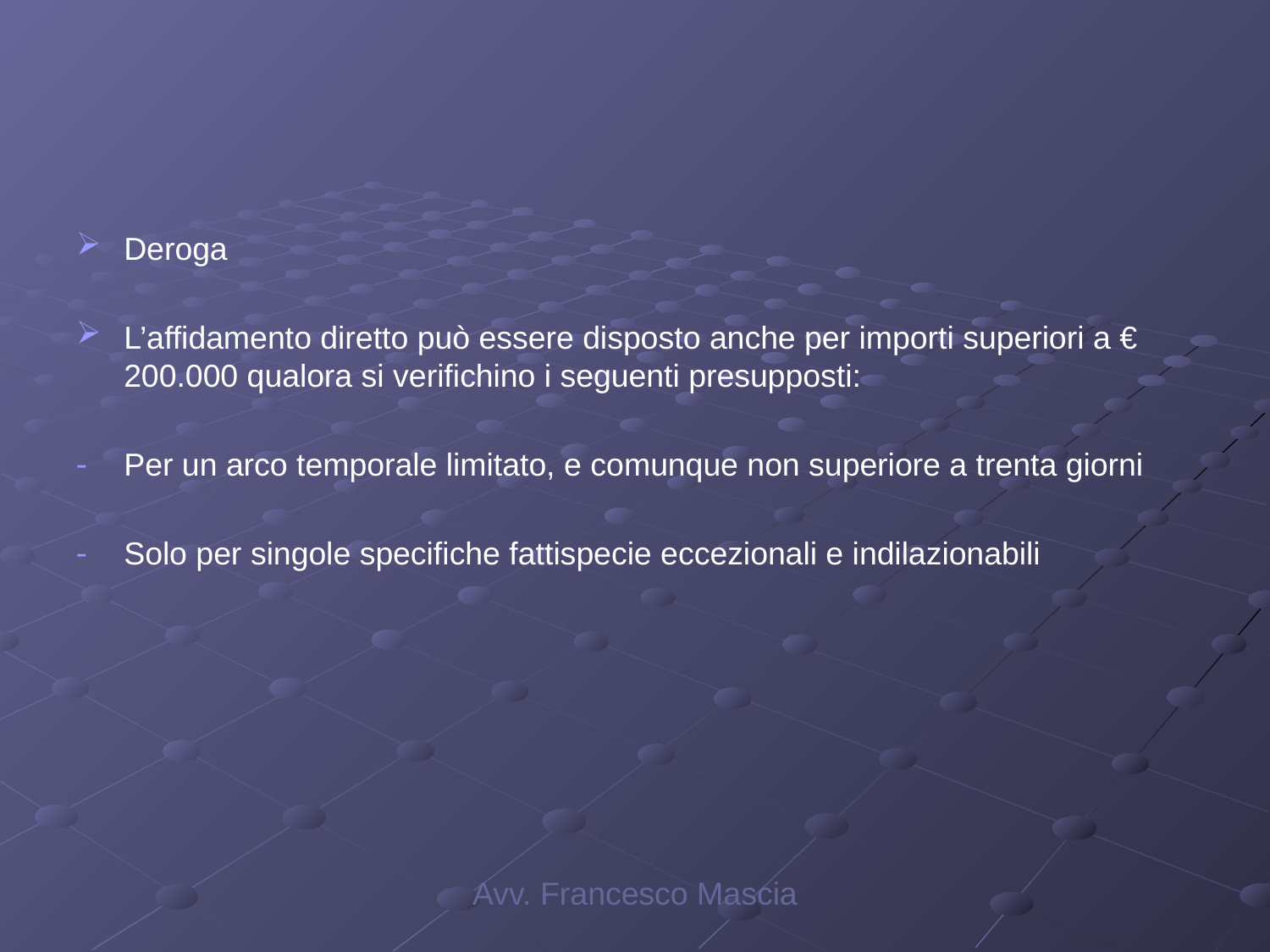

#
Deroga

L’affidamento diretto può essere disposto anche per importi superiori a € 200.000 qualora si verifichino i seguenti presupposti:

Per un arco temporale limitato, e comunque non superiore a trenta giorni

Solo per singole specifiche fattispecie eccezionali e indilazionabili

Avv. Francesco Mascia